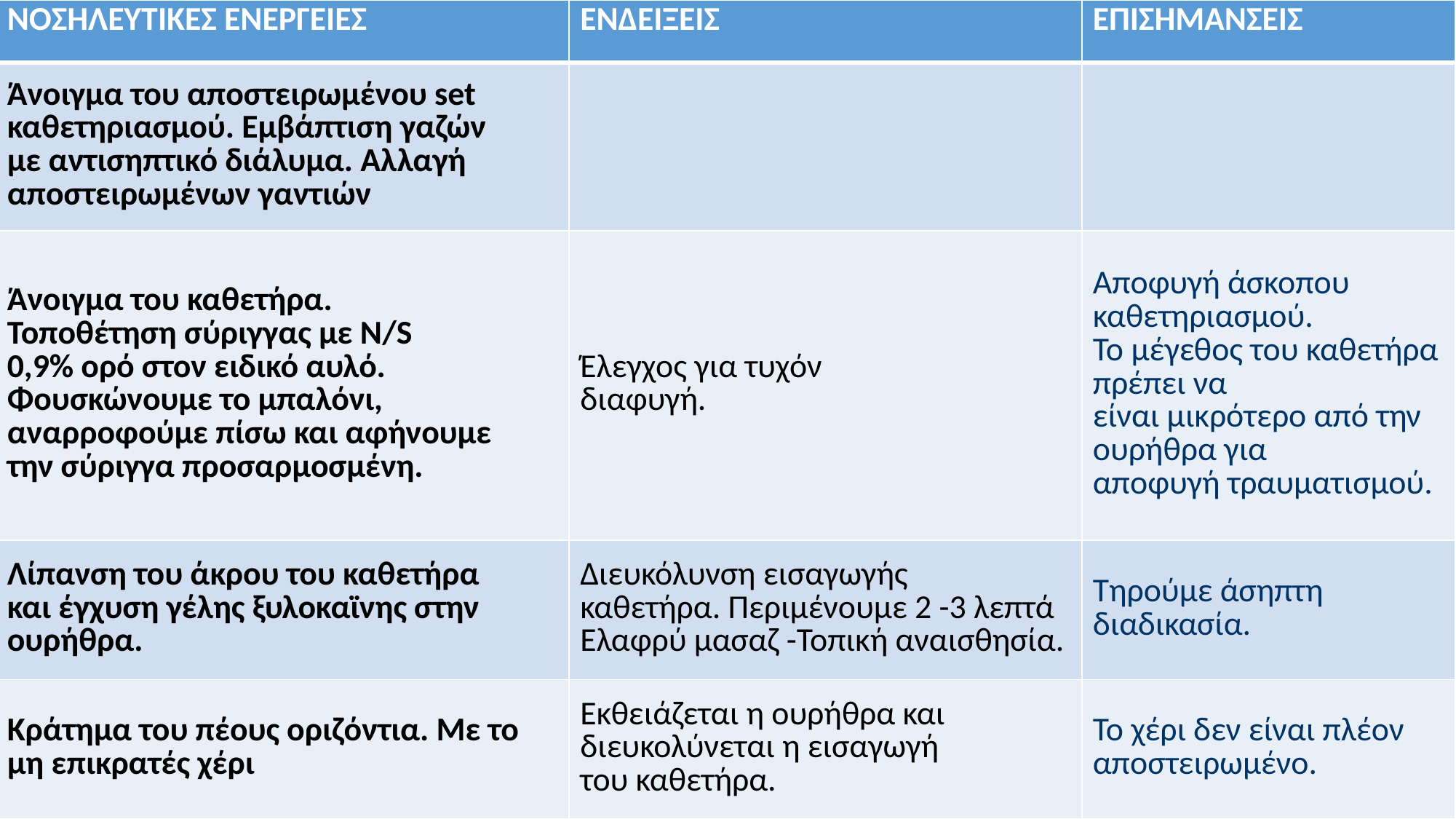

| ΝΟΣΗΛΕΥΤΙΚΕΣ ΕΝΕΡΓΕΙΕΣ | ΕΝΔΕΙΞΕΙΣ | ΕΠΙΣΗΜΑΝΣΕΙΣ |
| --- | --- | --- |
| Άνοιγμα του αποστειρωμένου set καθετηριασμού. Εμβάπτιση γαζών με αντισηπτικό διάλυμα. Αλλαγή αποστειρωμένων γαντιών |  |  |
| Άνοιγμα του καθετήρα. Τοποθέτηση σύριγγας με Ν/S 0,9% ορό στον ειδικό αυλό. Φουσκώνουμε το μπαλόνι, αναρροφούμε πίσω και αφήνουμε την σύριγγα προσαρμοσμένη. | Έλεγχος για τυχόν διαφυγή. | Αποφυγή άσκοπου καθετηριασμού. Το μέγεθος του καθετήρα πρέπει να είναι μικρότερο από την ουρήθρα για αποφυγή τραυματισμού. |
| Λίπανση του άκρου του καθετήρα και έγχυση γέλης ξυλοκαϊνης στην ουρήθρα. | Διευκόλυνση εισαγωγής καθετήρα. Περιμένουμε 2 -3 λεπτά Ελαφρύ μασαζ -Τοπική αναισθησία. | Τηρούμε άσηπτη διαδικασία. |
| Κράτημα του πέους οριζόντια. Με το μη επικρατές χέρι | Εκθειάζεται η ουρήθρα και διευκολύνεται η εισαγωγή του καθετήρα. | Το χέρι δεν είναι πλέον αποστειρωμένο. |
# ΦΑΣΗ  ΚΑΘΕΤΗΡΙΑΣΜΟΥ